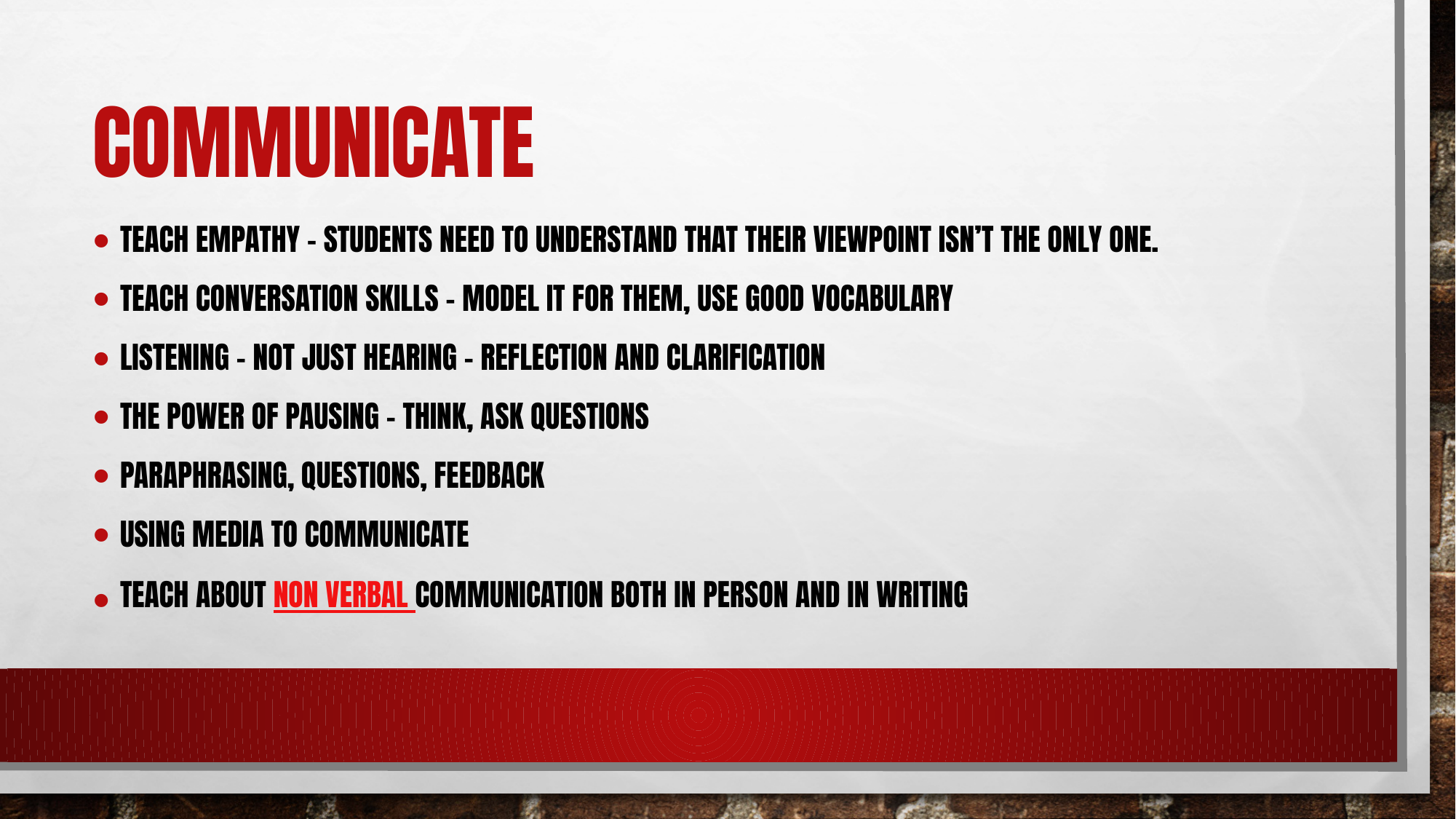

# Communicate
Teach Empathy – Students need to understand that their viewpoint isn’t the only one.
Teach Conversation Skills – Model it for them, use good vocabulary
Listening – not just hearing – reflection and clarification
The power of pausing – think, ask questions
Paraphrasing, questions, feedback
Using media to communicate
Teach about non verbal communication both in person and in writing